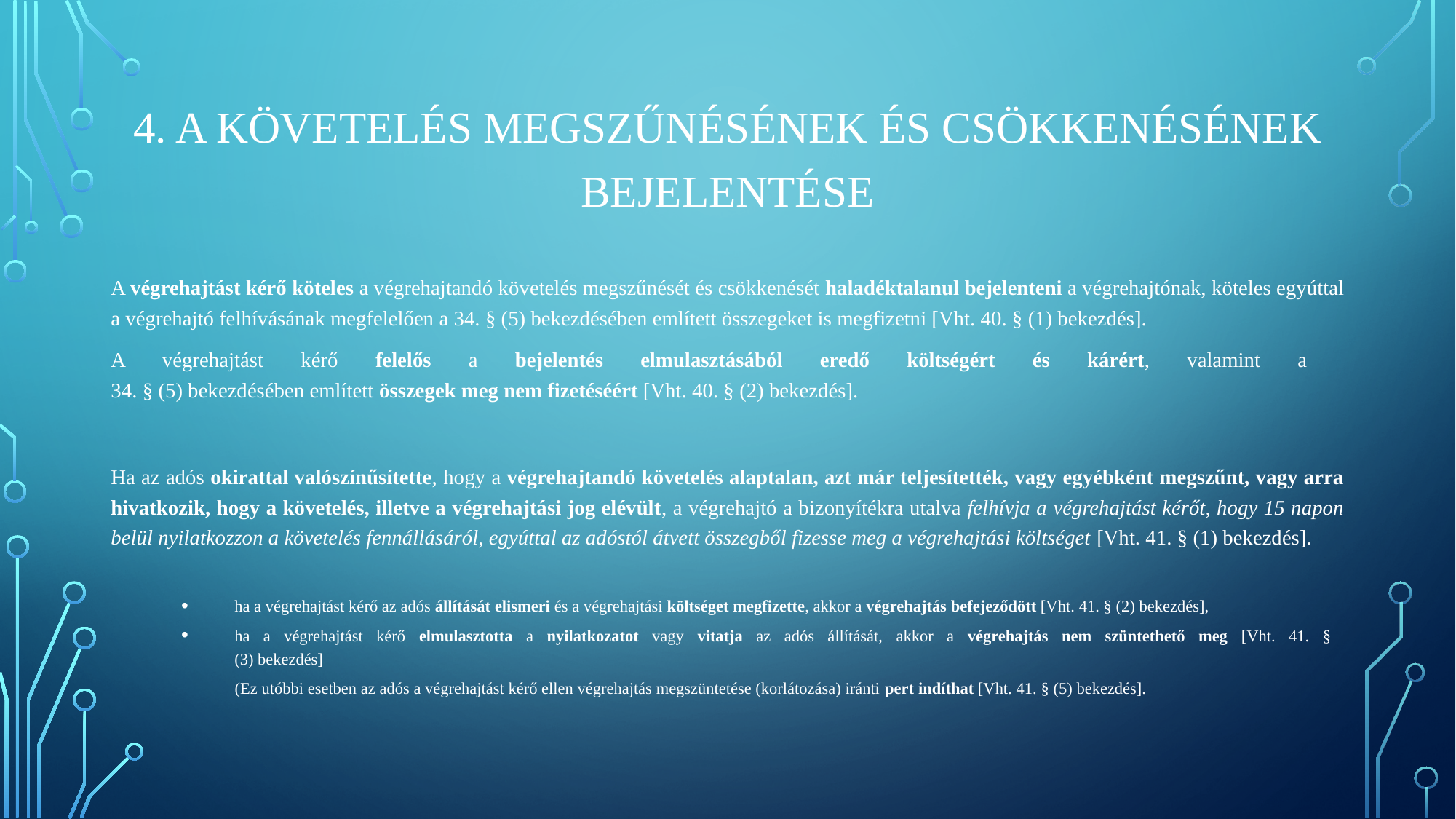

4. A KÖVETELÉS MEGSZŰNÉSÉNEK ÉS CSÖKKENÉSÉNEK BEJELENTÉSE

A végrehajtást kérő köteles a végrehajtandó követelés megszűnését és csökkenését haladéktalanul bejelenteni a végrehajtónak, köteles egyúttal a végrehajtó felhívásának megfelelően a 34. § (5) bekezdésében említett összegeket is megfizetni [Vht. 40. § (1) bekezdés].
A végrehajtást kérő felelős a bejelentés elmulasztásából eredő költségért és kárért, valamint a
34. § (5) bekezdésében említett összegek meg nem fizetéséért [Vht. 40. § (2) bekezdés].

Ha az adós okirattal valószínűsítette, hogy a végrehajtandó követelés alaptalan, azt már teljesítették, vagy egyébként megszűnt, vagy arra hivatkozik, hogy a követelés, illetve a végrehajtási jog elévült, a végrehajtó a bizonyítékra utalva felhívja a végrehajtást kérőt, hogy 15 napon belül nyilatkozzon a követelés fennállásáról, egyúttal az adóstól átvett összegből fizesse meg a végrehajtási költséget [Vht. 41. § (1) bekezdés].

ha a végrehajtást kérő az adós állítását elismeri és a végrehajtási költséget megfizette, akkor a végrehajtás befejeződött [Vht. 41. § (2) bekezdés],
ha a végrehajtást kérő elmulasztotta a nyilatkozatot vagy vitatja az adós állítását, akkor a végrehajtás nem szüntethető meg [Vht. 41. §
(3) bekezdés]
      (Ez utóbbi esetben az adós a végrehajtást kérő ellen végrehajtás megszüntetése (korlátozása) iránti pert indíthat [Vht. 41. § (5) bekezdés].